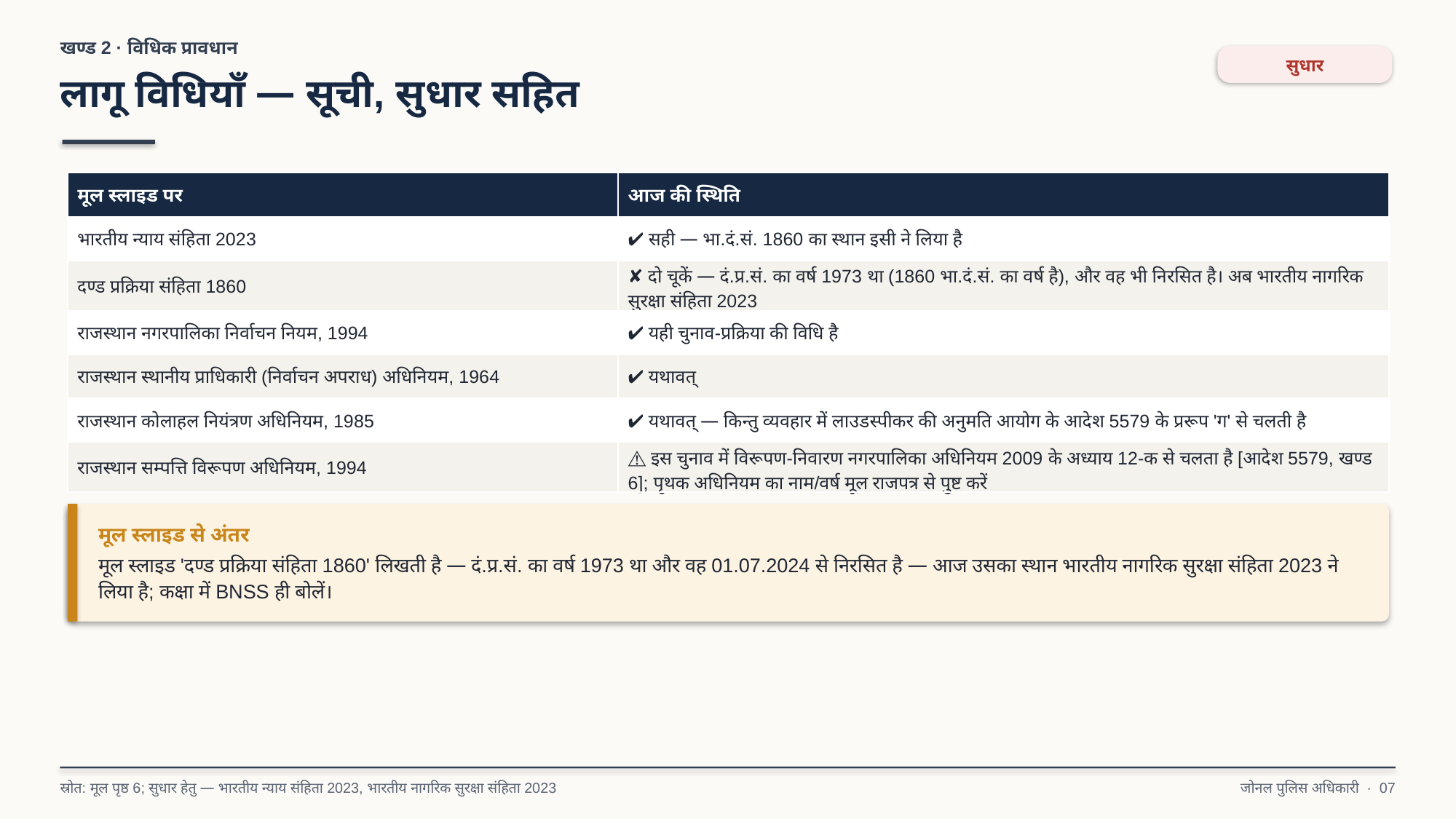

खण्ड 2 · विधिक प्रावधान
सुधार
लागू विधियाँ — सूची, सुधार सहित

| मूल स्लाइड पर | आज की स्थिति |
| --- | --- |
| भारतीय न्याय संहिता 2023 | ✔ सही — भा.दं.सं. 1860 का स्थान इसी ने लिया है |
| दण्ड प्रक्रिया संहिता 1860 | ✘ दो चूकें — दं.प्र.सं. का वर्ष 1973 था (1860 भा.दं.सं. का वर्ष है), और वह भी निरसित है। अब भारतीय नागरिक सुरक्षा संहिता 2023 |
| राजस्थान नगरपालिका निर्वाचन नियम, 1994 | ✔ यही चुनाव-प्रक्रिया की विधि है |
| राजस्थान स्थानीय प्राधिकारी (निर्वाचन अपराध) अधिनियम, 1964 | ✔ यथावत् |
| राजस्थान कोलाहल नियंत्रण अधिनियम, 1985 | ✔ यथावत् — किन्तु व्यवहार में लाउडस्पीकर की अनुमति आयोग के आदेश 5579 के प्ररूप 'ग' से चलती है |
| राजस्थान सम्पत्ति विरूपण अधिनियम, 1994 | ⚠ इस चुनाव में विरूपण-निवारण नगरपालिका अधिनियम 2009 के अध्याय 12-क से चलता है [आदेश 5579, खण्ड 6]; पृथक अधिनियम का नाम/वर्ष मूल राजपत्र से पुष्ट करें |

मूल स्लाइड से अंतर
मूल स्लाइड 'दण्ड प्रक्रिया संहिता 1860' लिखती है — दं.प्र.सं. का वर्ष 1973 था और वह 01.07.2024 से निरसित है — आज उसका स्थान भारतीय नागरिक सुरक्षा संहिता 2023 ने लिया है; कक्षा में BNSS ही बोलें।

स्रोत: मूल पृष्ठ 6; सुधार हेतु — भारतीय न्याय संहिता 2023, भारतीय नागरिक सुरक्षा संहिता 2023
जोनल पुलिस अधिकारी  ·  07